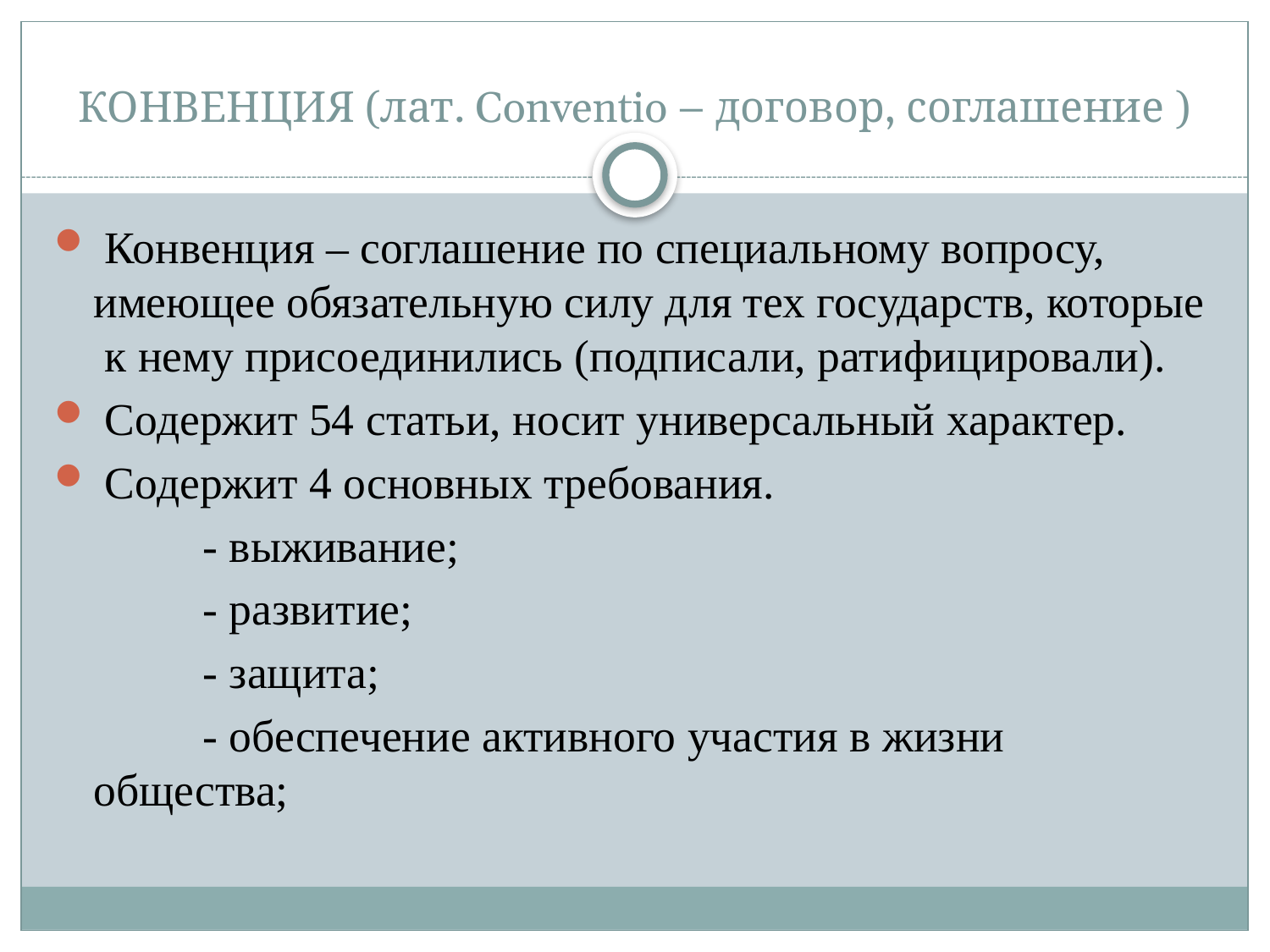

# КОНВЕНЦИЯ (лат. Conventio – договор, соглашение )
 Конвенция – соглашение по специальному вопросу, имеющее обязательную силу для тех государств, которые  к нему присоединились (подписали, ратифицировали).
 Содержит 54 статьи, носит универсальный характер.
 Содержит 4 основных требования.
             - выживание;
             - развитие;
             - защита;
             - обеспечение активного участия в жизни общества;